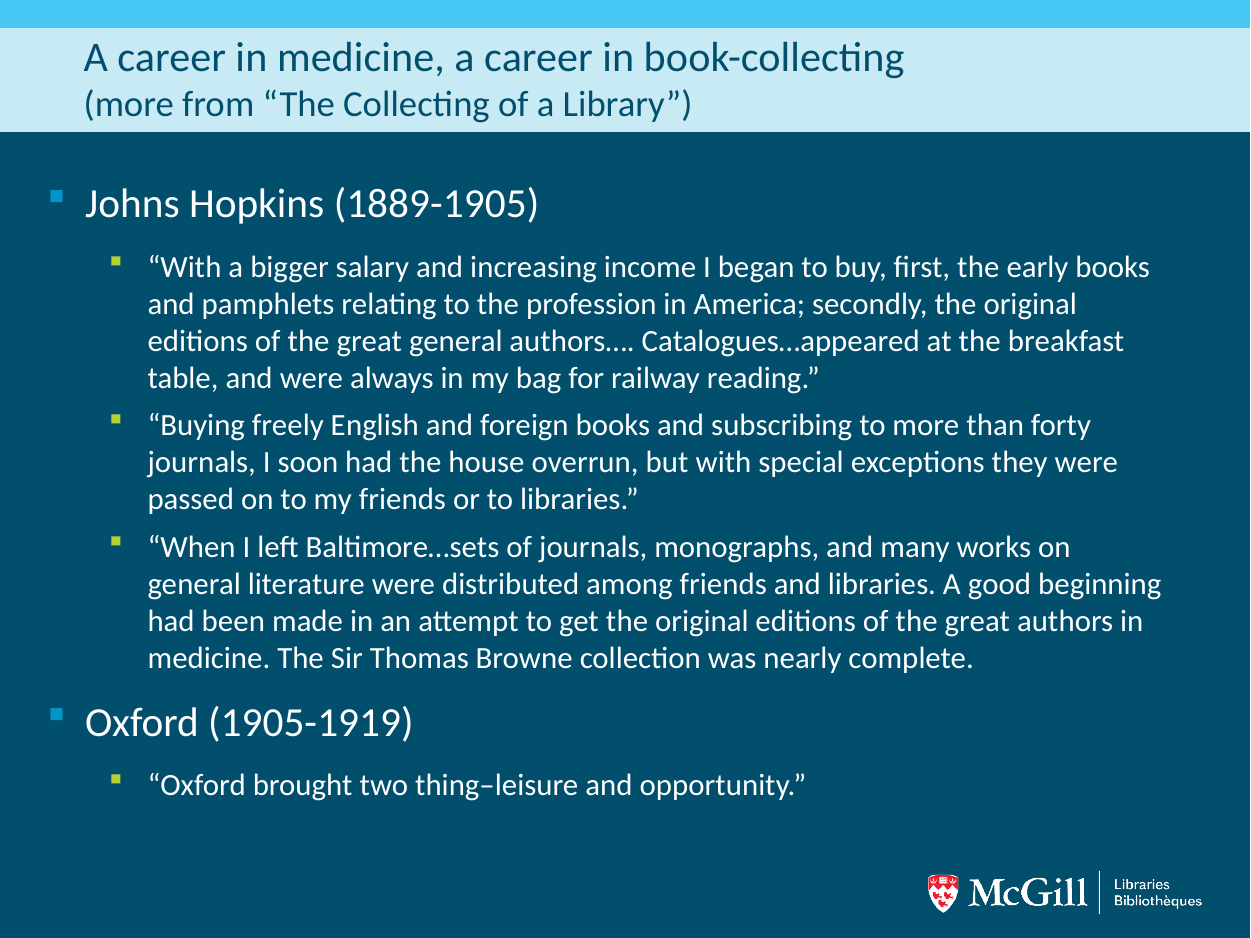

# A career in medicine, a career in book-collecting (more from “The Collecting of a Library”)
Johns Hopkins (1889-1905)
“With a bigger salary and increasing income I began to buy, first, the early books and pamphlets relating to the profession in America; secondly, the original editions of the great general authors…. Catalogues…appeared at the breakfast table, and were always in my bag for railway reading.”
“Buying freely English and foreign books and subscribing to more than forty journals, I soon had the house overrun, but with special exceptions they were passed on to my friends or to libraries.”
“When I left Baltimore…sets of journals, monographs, and many works on general literature were distributed among friends and libraries. A good beginning had been made in an attempt to get the original editions of the great authors in medicine. The Sir Thomas Browne collection was nearly complete.
Oxford (1905-1919)
“Oxford brought two thing–leisure and opportunity.”